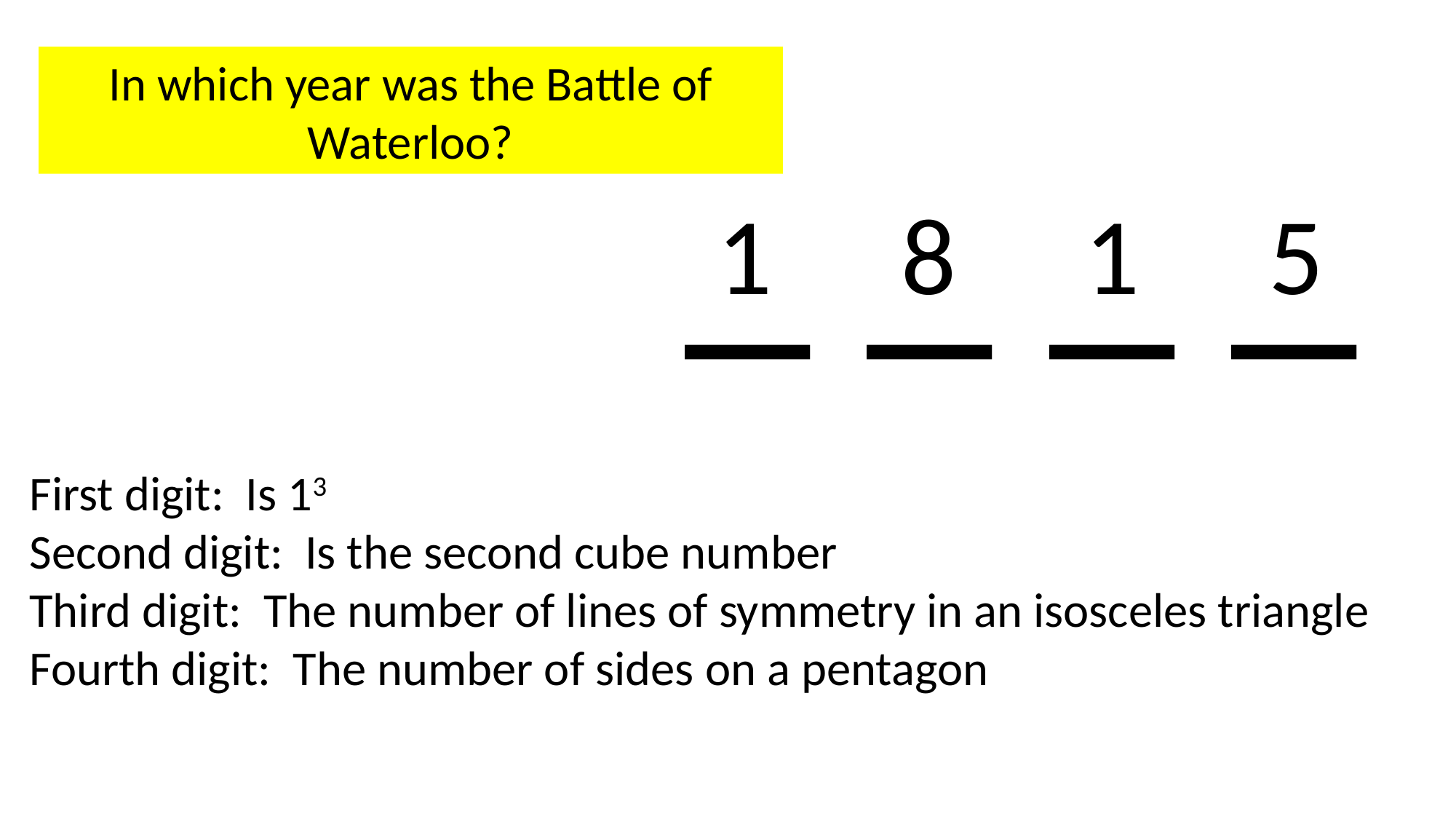

In which year was the Battle of Waterloo?
_ _ _ _
1
8
1
5
First digit:  Is 13
Second digit:  Is the second cube number
Third digit:  The number of lines of symmetry in an isosceles triangle
Fourth digit:  The number of sides on a pentagon